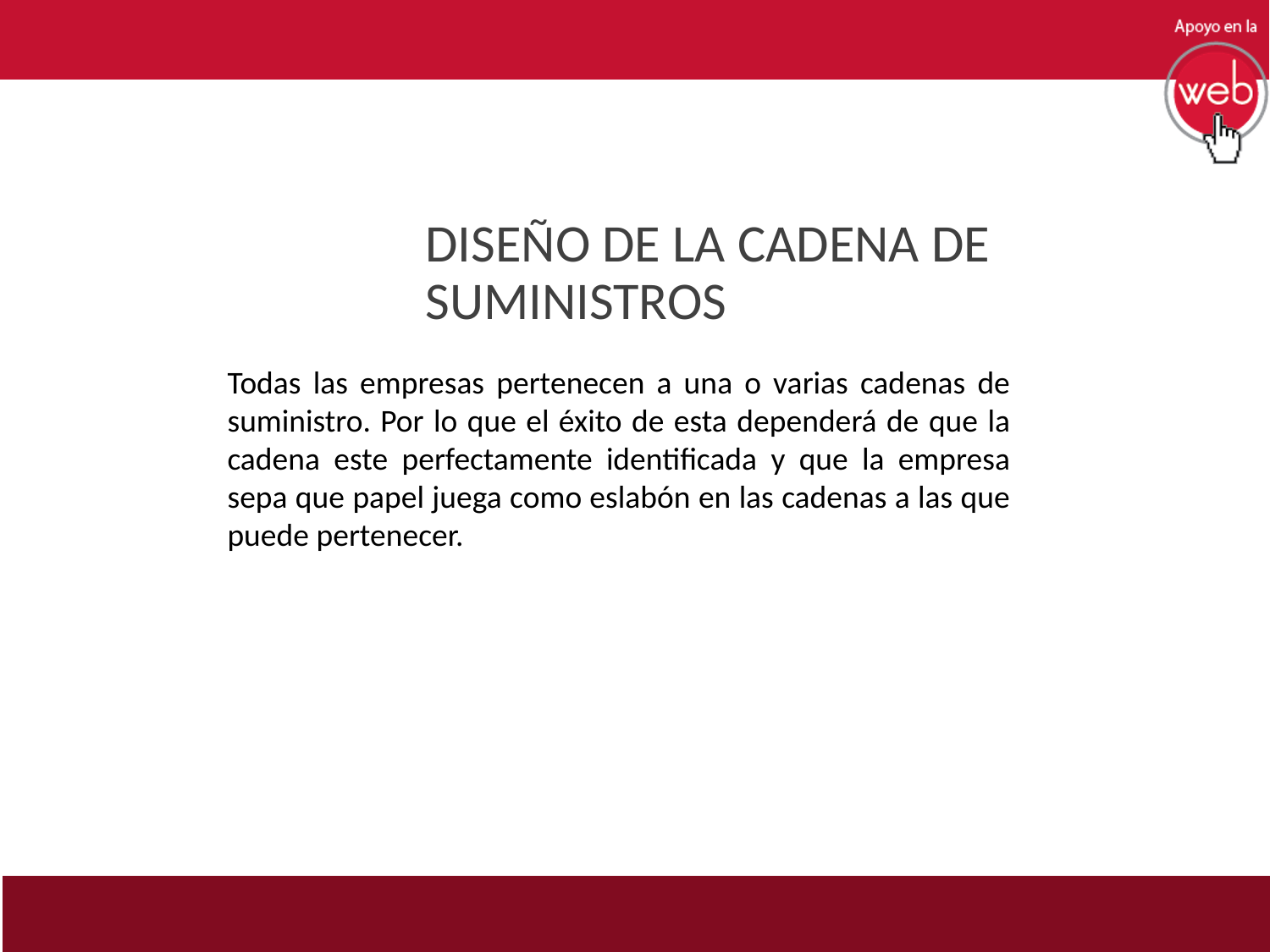

DISEÑO DE LA CADENA DE SUMINISTROS
Todas las empresas pertenecen a una o varias cadenas de suministro. Por lo que el éxito de esta dependerá de que la cadena este perfectamente identificada y que la empresa sepa que papel juega como eslabón en las cadenas a las que puede pertenecer.